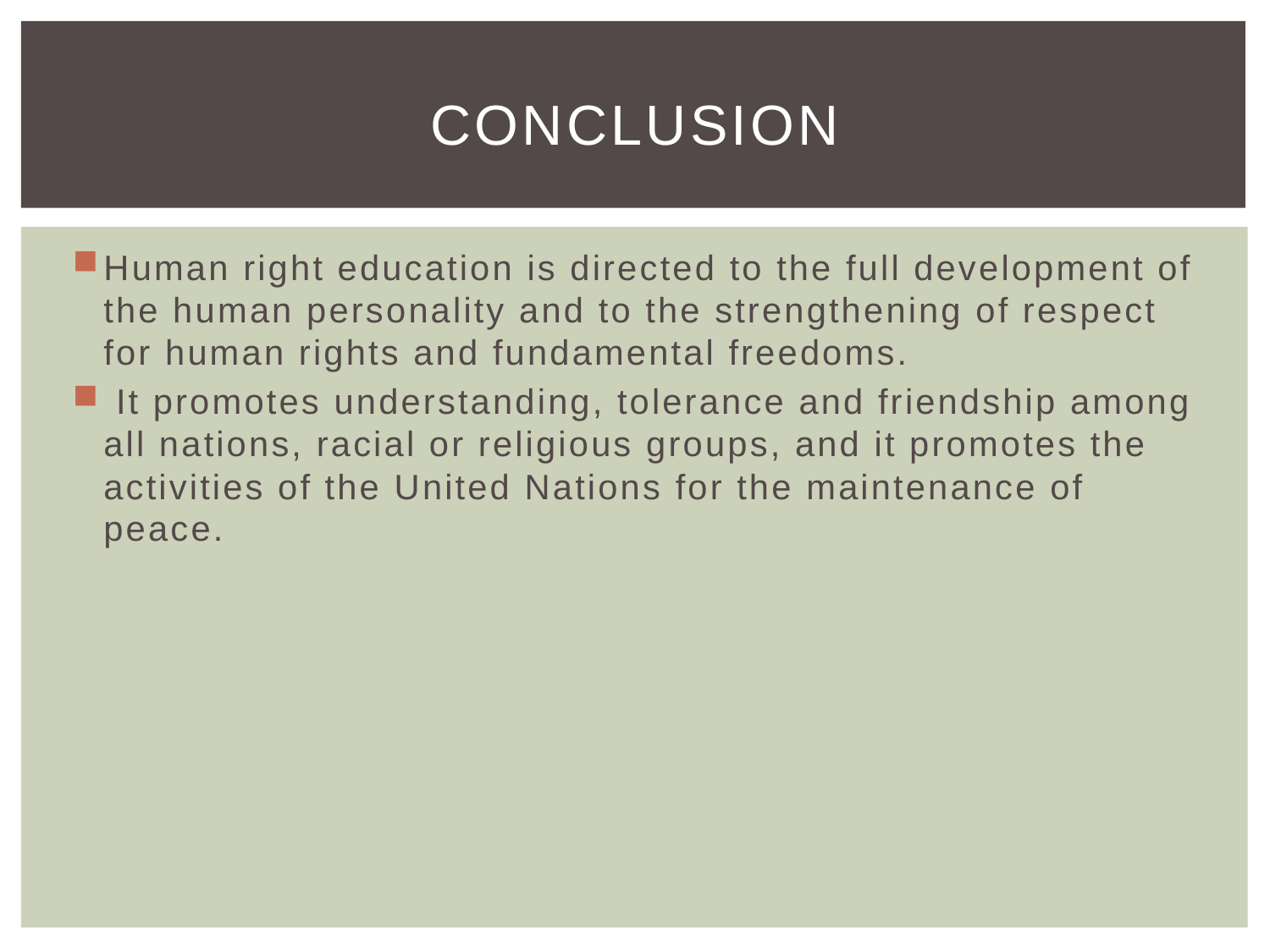

# CONCLUSION
Human right education is directed to the full development of the human personality and to the strengthening of respect for human rights and fundamental freedoms.
 It promotes understanding, tolerance and friendship among all nations, racial or religious groups, and it promotes the activities of the United Nations for the maintenance of peace.